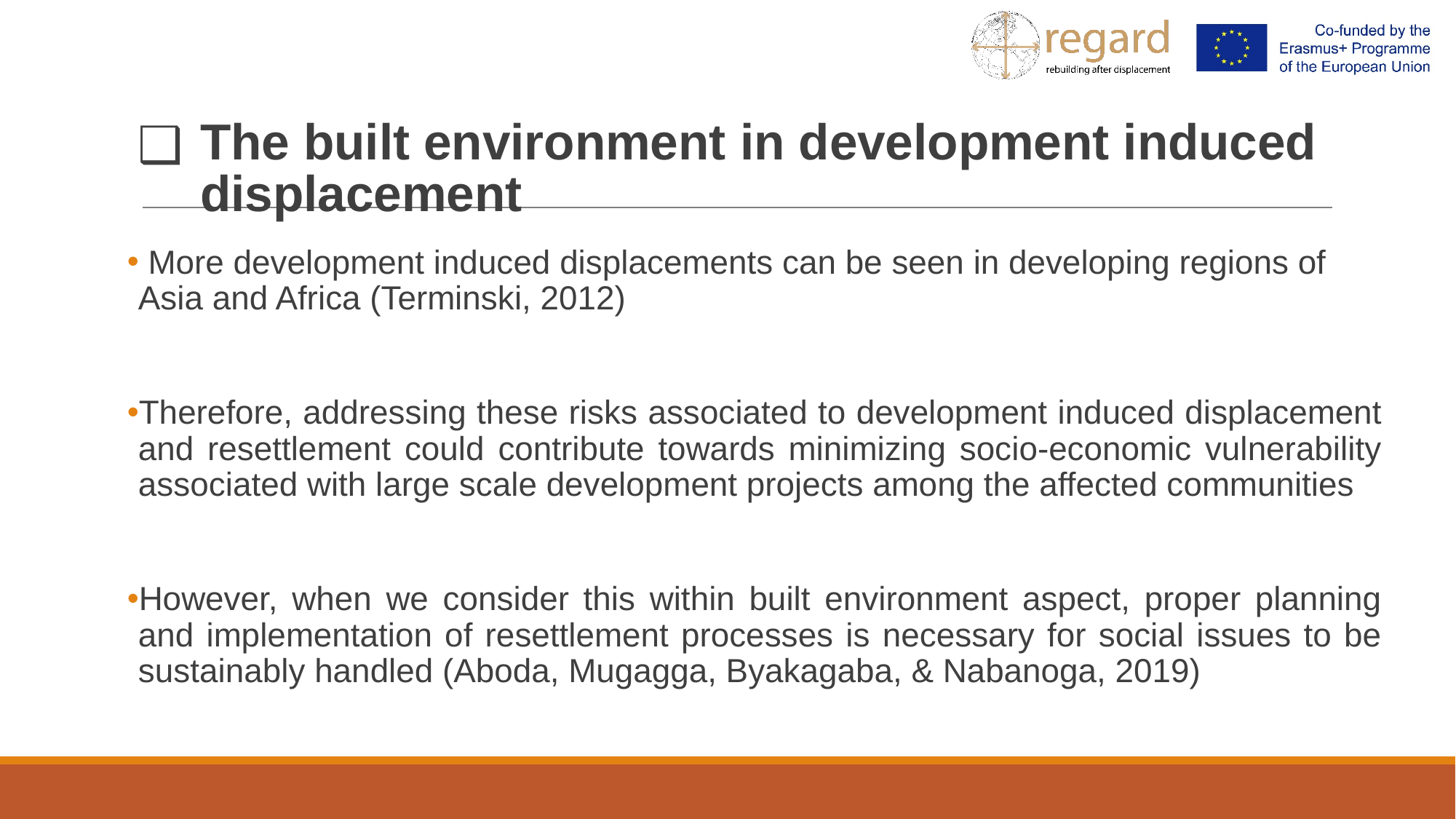

# The built environment in development induced displacement
 More development induced displacements can be seen in developing regions of Asia and Africa (Terminski, 2012)

Therefore, addressing these risks associated to development induced displacement and resettlement could contribute towards minimizing socio-economic vulnerability associated with large scale development projects among the affected communities

However, when we consider this within built environment aspect, proper planning and implementation of resettlement processes is necessary for social issues to be sustainably handled (Aboda, Mugagga, Byakagaba, & Nabanoga, 2019)